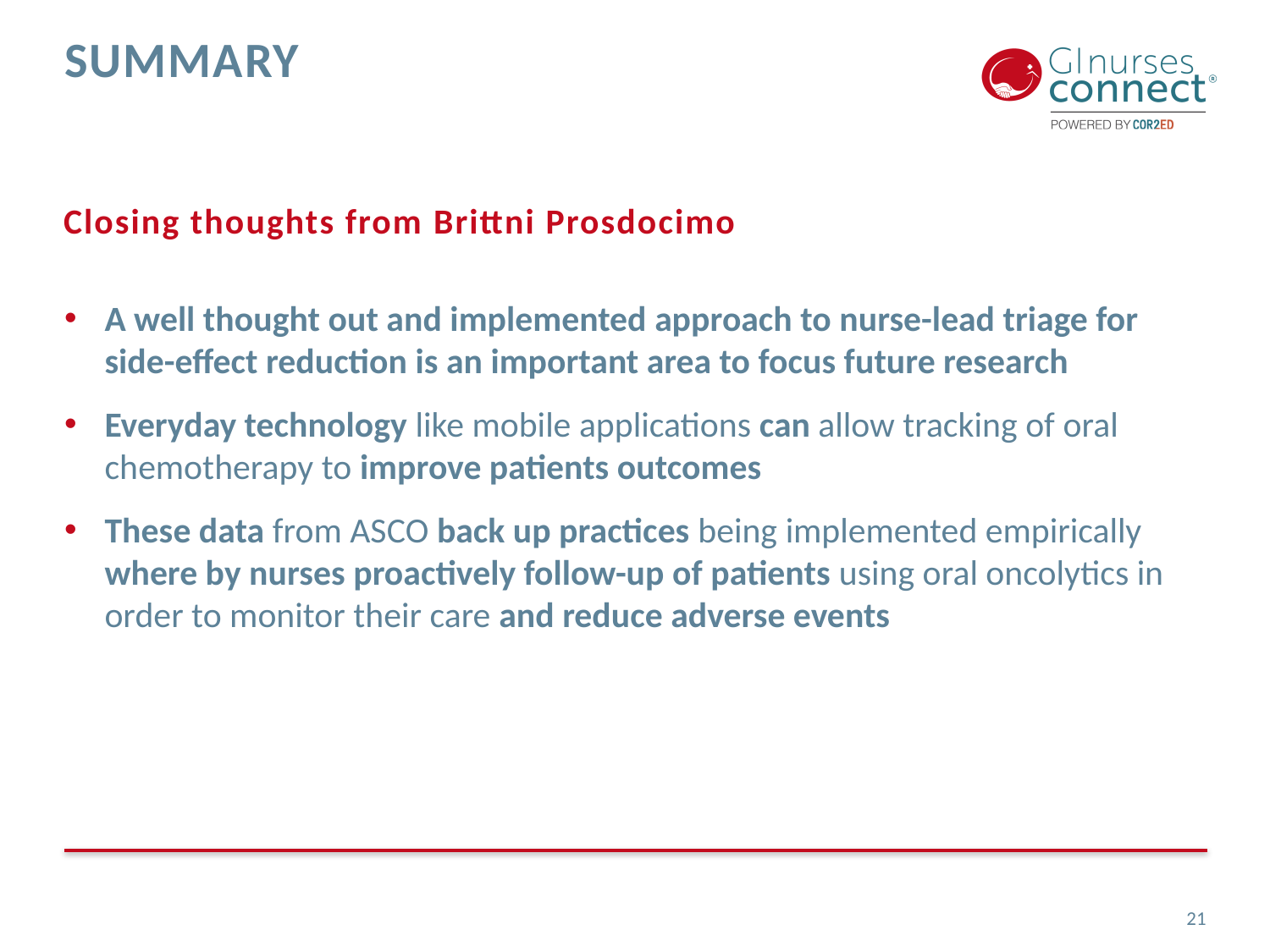

# Summary
Closing thoughts from Brittni Prosdocimo
A well thought out and implemented approach to nurse-lead triage for
side-effect reduction is an important area to focus future research
Everyday technology like mobile applications can allow tracking of oral chemotherapy to improve patients outcomes
These data from ASCO back up practices being implemented empirically where by nurses proactively follow-up of patients using oral oncolytics in order to monitor their care and reduce adverse events

21